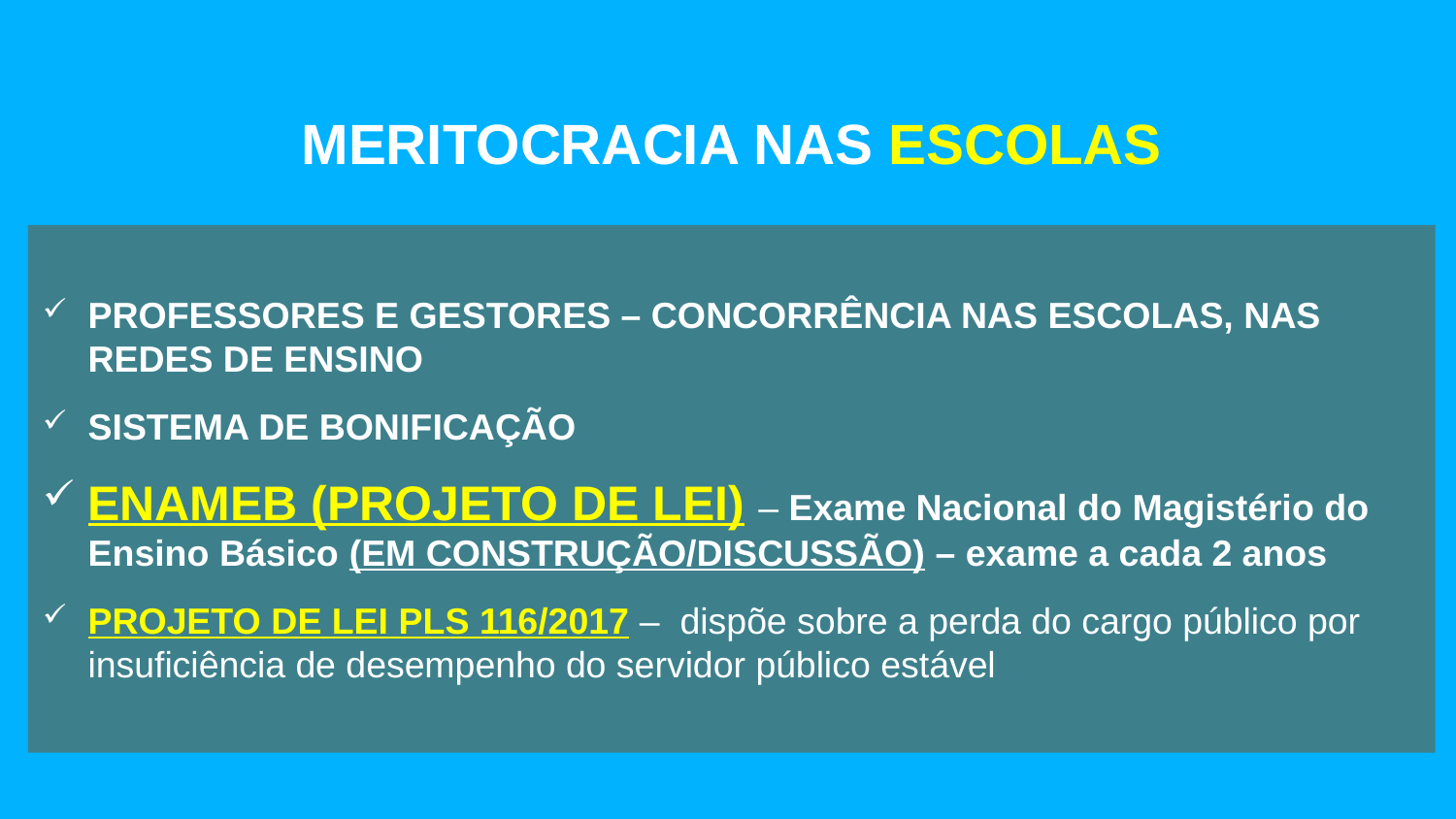

MERITOCRACIA NAS ESCOLAS
PROFESSORES E GESTORES – CONCORRÊNCIA NAS ESCOLAS, NAS REDES DE ENSINO
SISTEMA DE BONIFICAÇÃO
ENAMEB (PROJETO DE LEI) – Exame Nacional do Magistério do Ensino Básico (EM CONSTRUÇÃO/DISCUSSÃO) – exame a cada 2 anos
PROJETO DE LEI PLS 116/2017 –  dispõe sobre a perda do cargo público por insuficiência de desempenho do servidor público estável